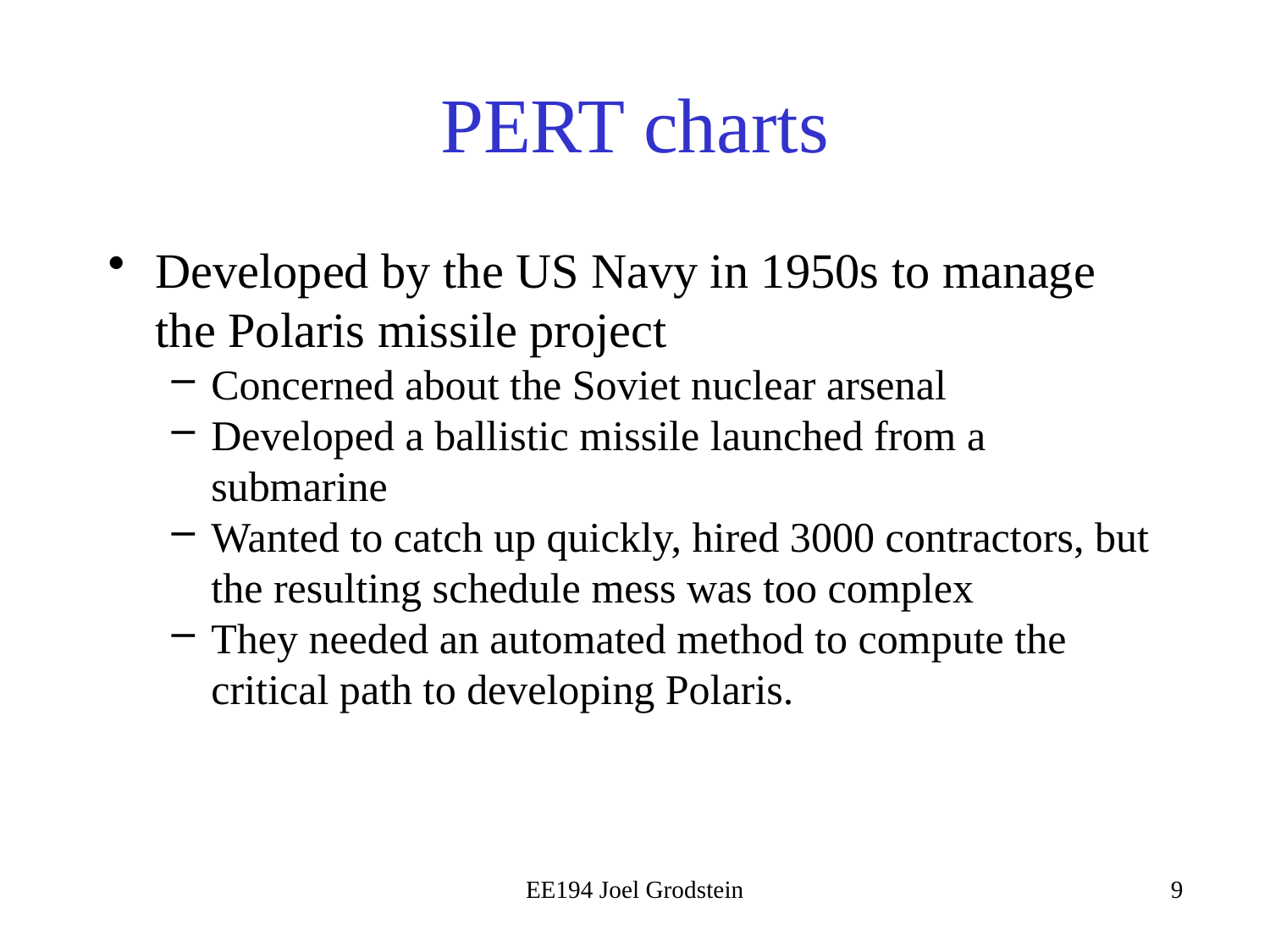

# PERT charts
Developed by the US Navy in 1950s to manage the Polaris missile project
Concerned about the Soviet nuclear arsenal
Developed a ballistic missile launched from a submarine
Wanted to catch up quickly, hired 3000 contractors, but the resulting schedule mess was too complex
They needed an automated method to compute the critical path to developing Polaris.
EE194 Joel Grodstein